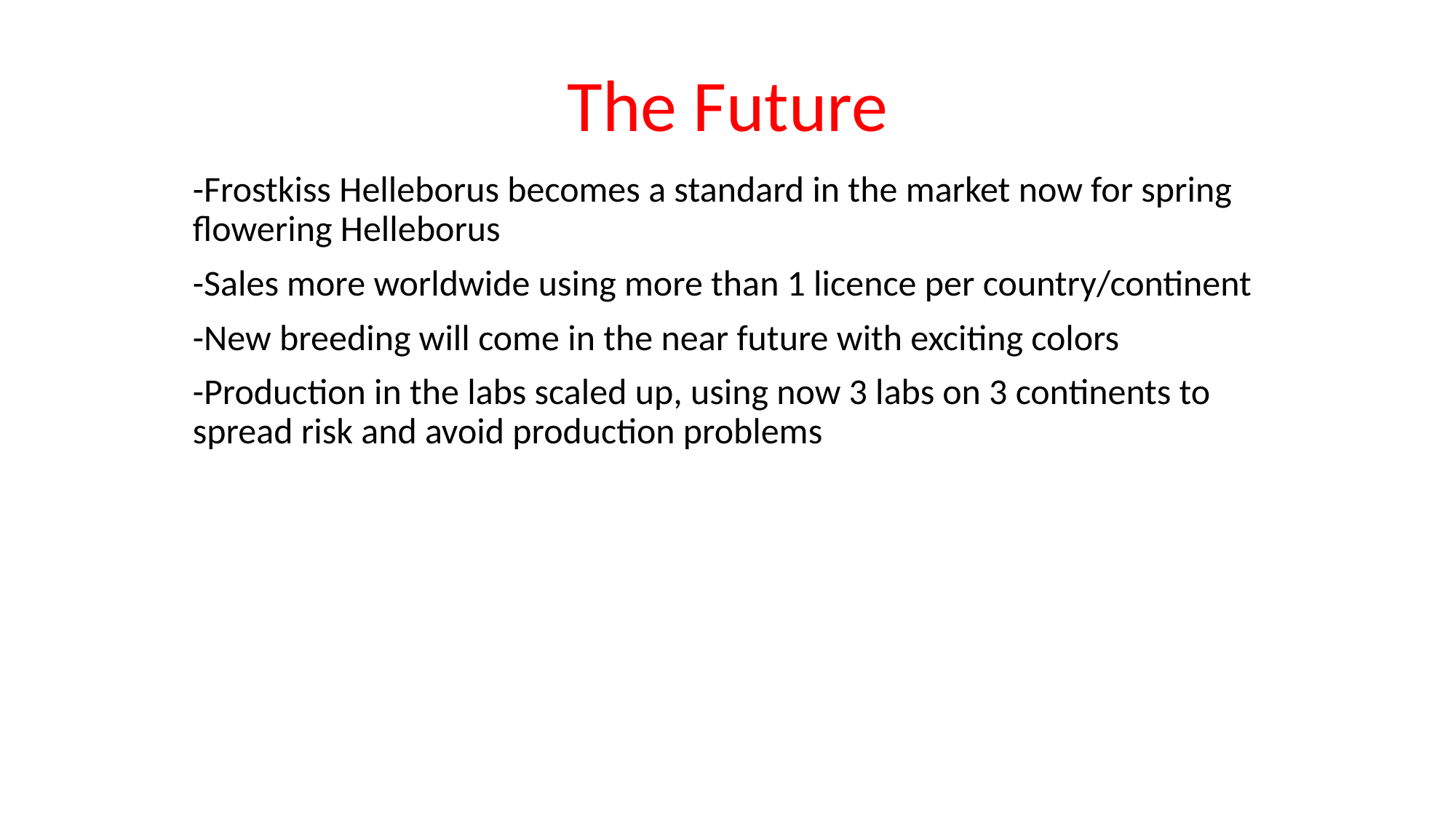

# The Future
-Frostkiss Helleborus becomes a standard in the market now for spring flowering Helleborus
-Sales more worldwide using more than 1 licence per country/continent
-New breeding will come in the near future with exciting colors
-Production in the labs scaled up, using now 3 labs on 3 continents to spread risk and avoid production problems